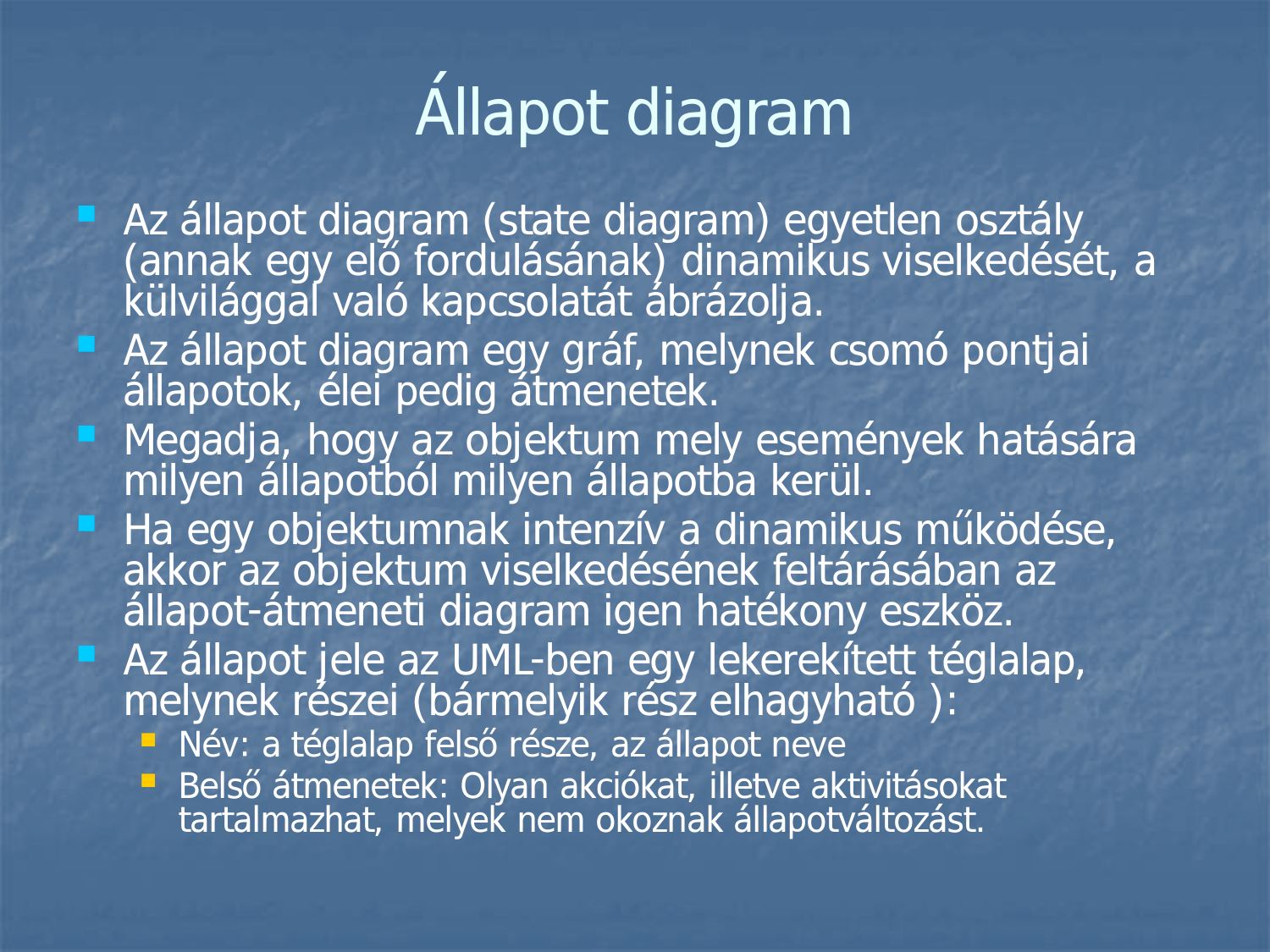

# Állapot diagram
Az állapot diagram (state diagram) egyetlen osztály (annak egy elő fordulásának) dinamikus viselkedését, a külvilággal való kapcsolatát ábrázolja.
Az állapot diagram egy gráf, melynek csomó pontjai állapotok, élei pedig átmenetek.
Megadja, hogy az objektum mely események hatására milyen állapotból milyen állapotba kerül.
Ha egy objektumnak intenzív a dinamikus működése, akkor az objektum viselkedésének feltárásában az állapot-átmeneti diagram igen hatékony eszköz.
Az állapot jele az UML-ben egy lekerekített téglalap, melynek részei (bármelyik rész elhagyható ):
Név: a téglalap felső része, az állapot neve
Belső átmenetek: Olyan akciókat, illetve aktivitásokat tartalmazhat, melyek nem okoznak állapotváltozást.